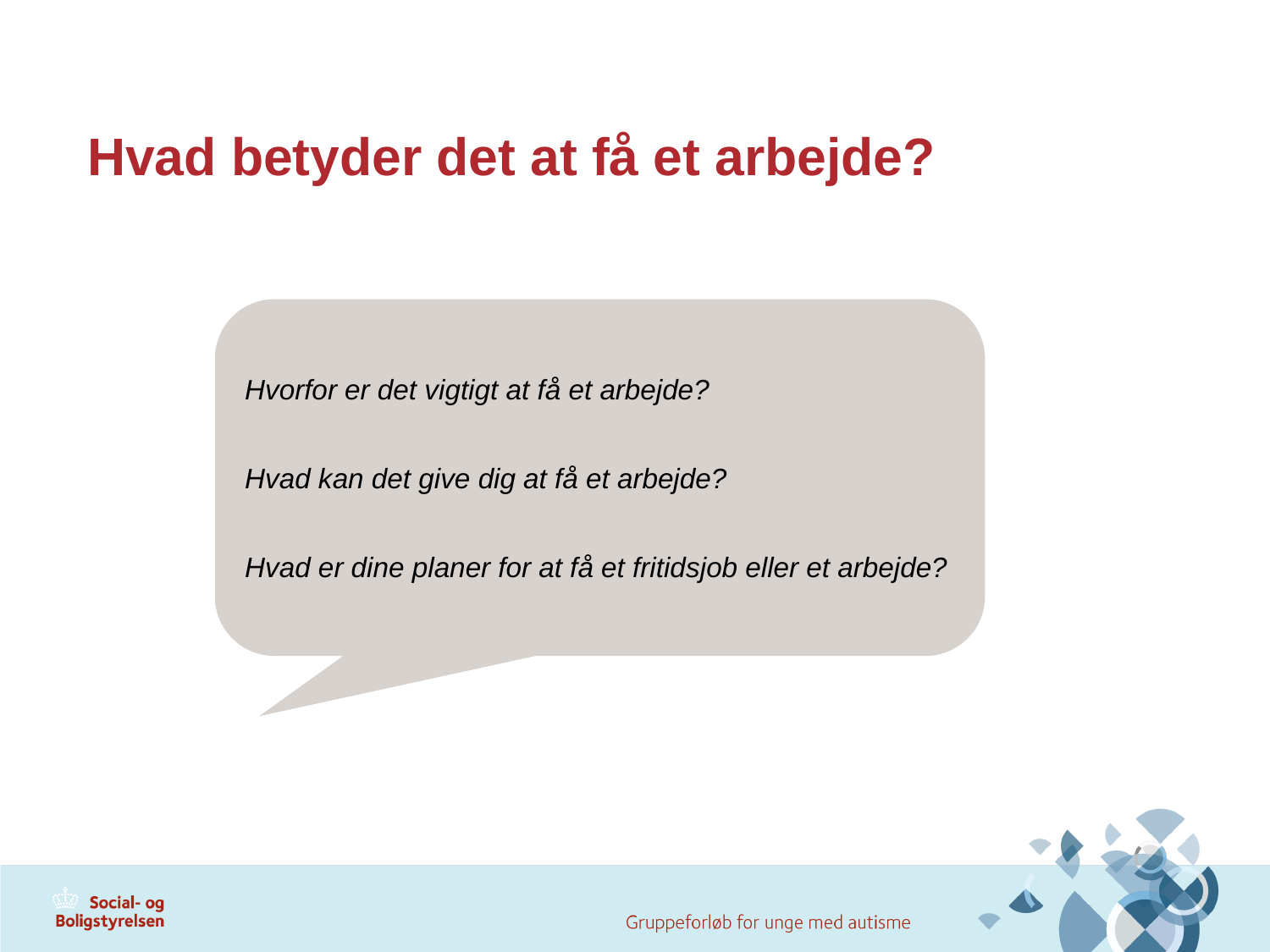

# Hvad betyder det at få et arbejde?
Hvorfor er det vigtigt at få et arbejde?

Hvad kan det give dig at få et arbejde?

Hvad er dine planer for at få et fritidsjob eller et arbejde?